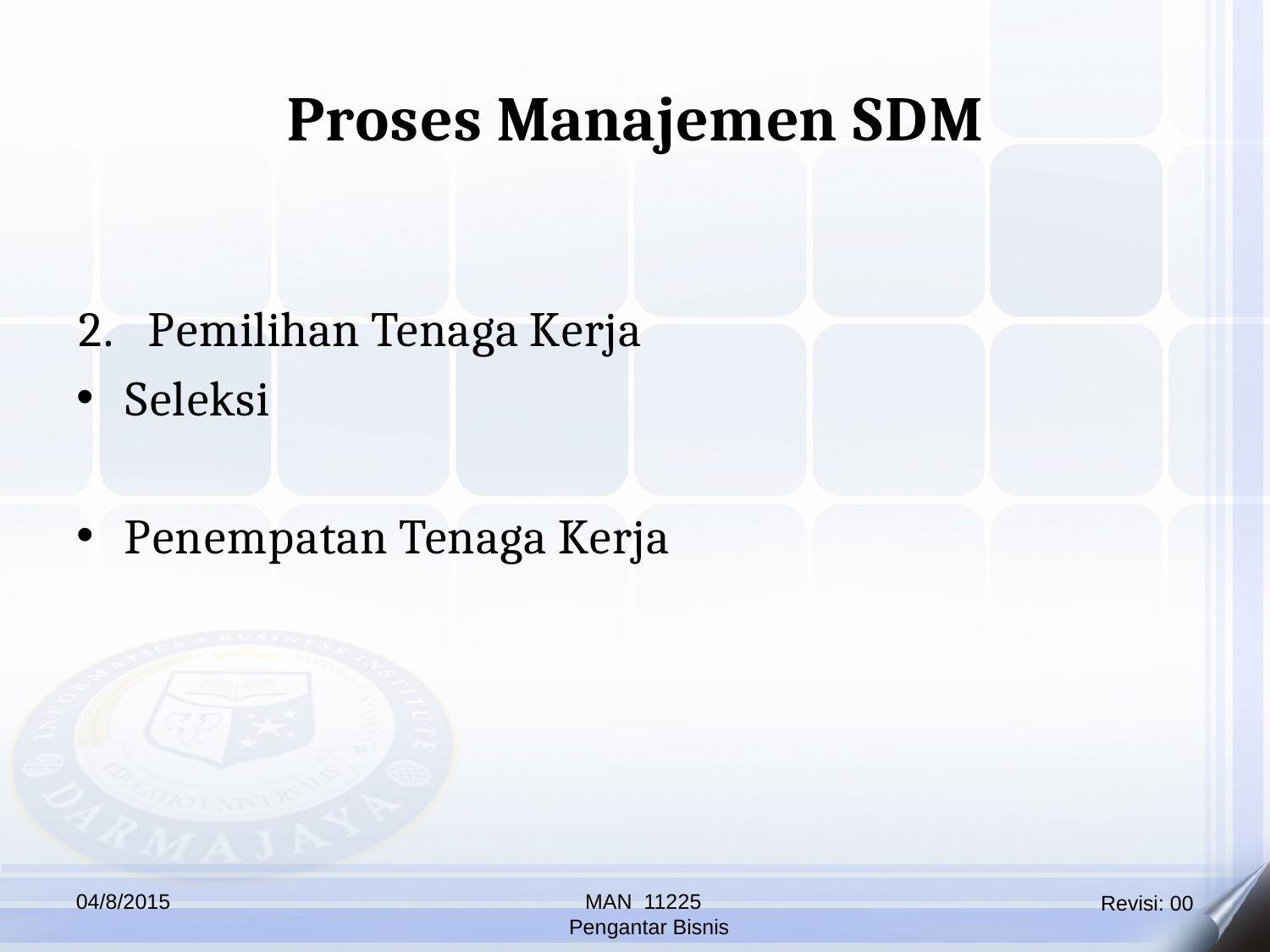

Proses Manajemen SDM

Pemilihan Tenaga Kerja
Seleksi

Penempatan Tenaga Kerja

04/8/2015
MAN  11225
 Pengantar Bisnis